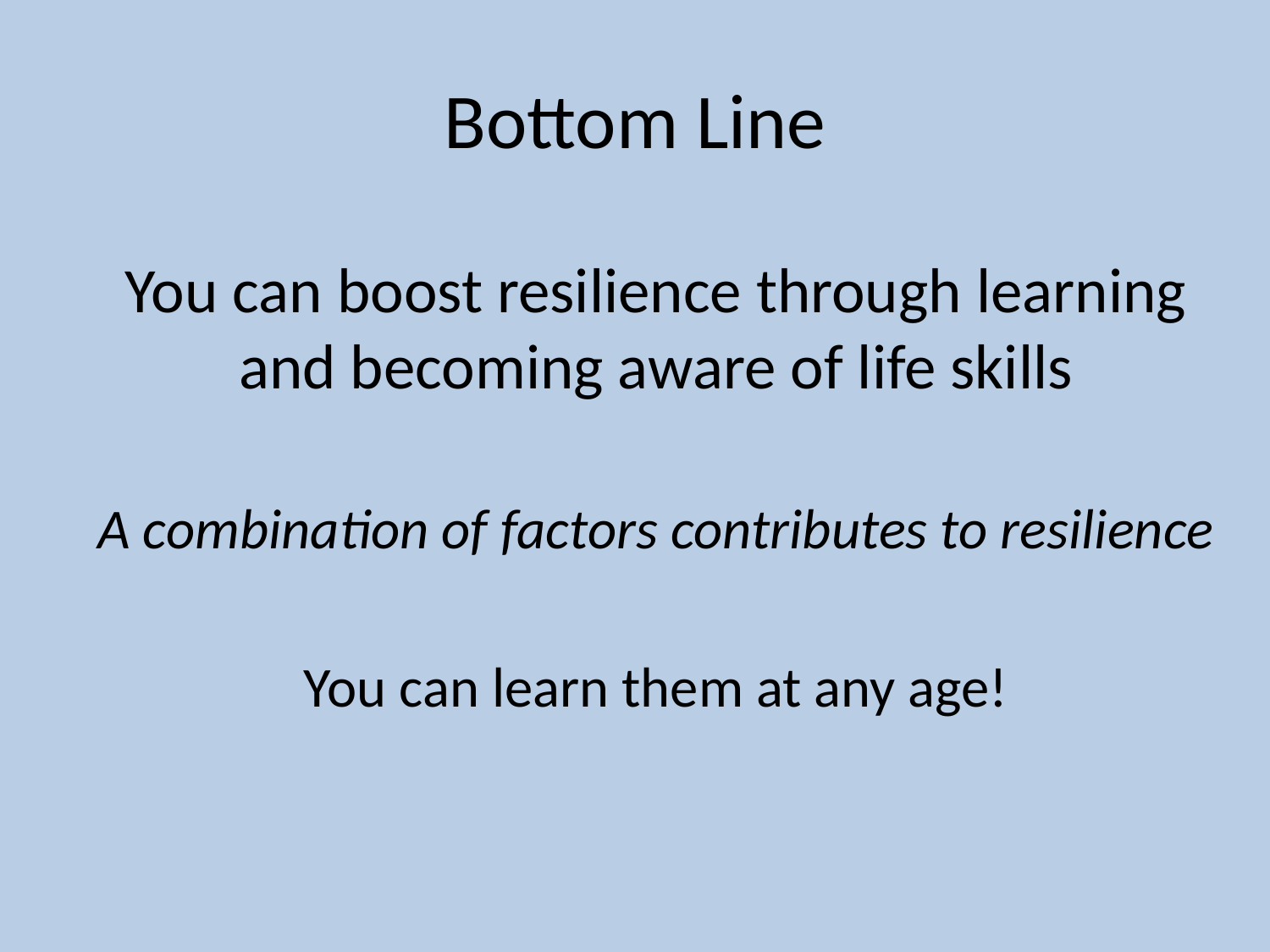

# Bottom Line

You can boost resilience through learning and becoming aware of life skills

A combination of factors contributes to resilience

You can learn them at any age!